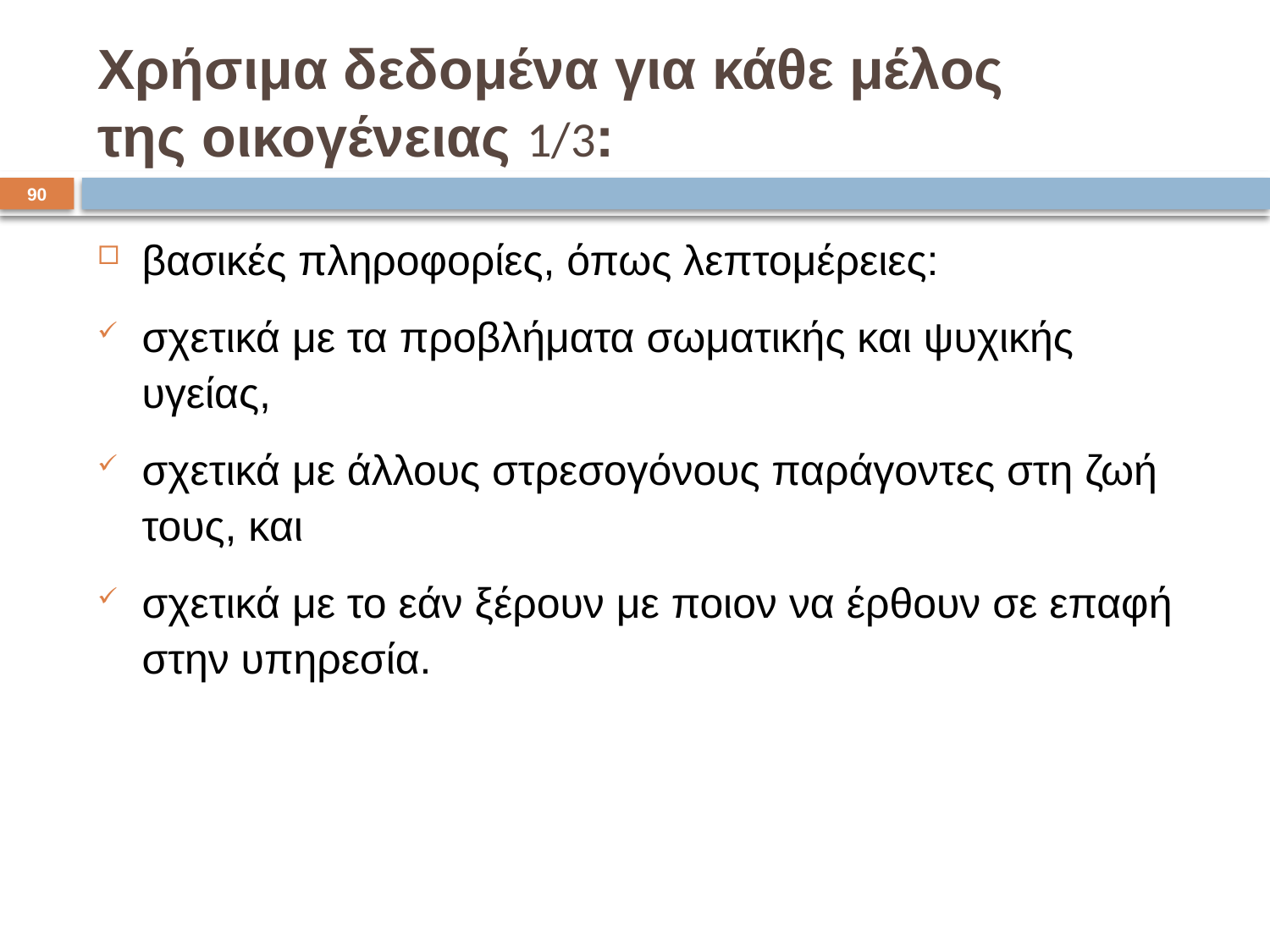

# Χρήσιμα δεδομένα για κάθε μέλος της οικογένειας 1/3:
90
βασικές πληροφορίες, όπως λεπτομέρειες:
σχετικά με τα προβλήματα σωματικής και ψυχικής υγείας,
σχετικά με άλλους στρεσογόνους παράγοντες στη ζωή τους, και
σχετικά με το εάν ξέρουν με ποιον να έρθουν σε επαφή στην υπηρεσία.